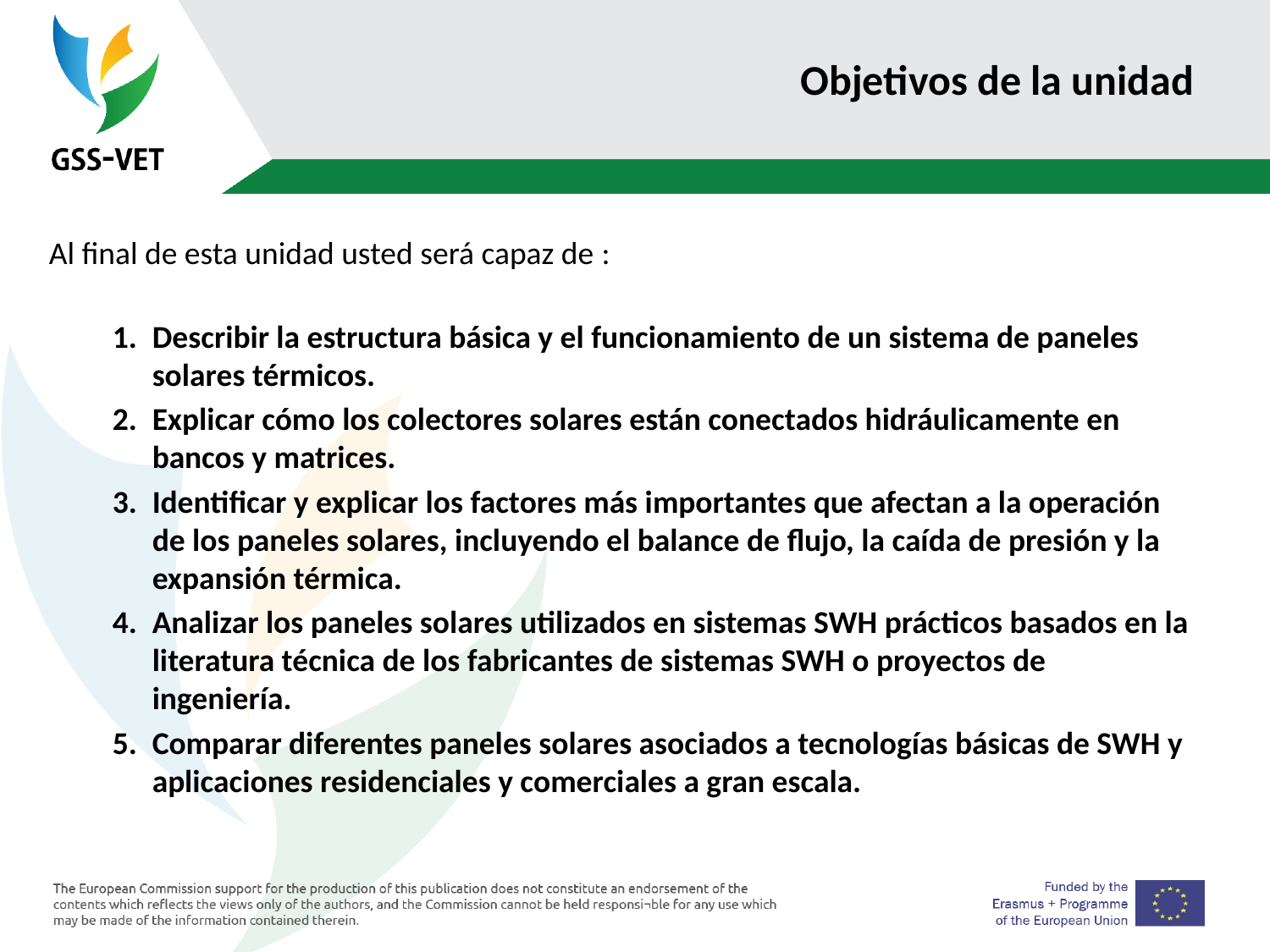

# Objetivos de la unidad
Al final de esta unidad usted será capaz de :

Describir la estructura básica y el funcionamiento de un sistema de paneles solares térmicos.
Explicar cómo los colectores solares están conectados hidráulicamente en bancos y matrices.
Identificar y explicar los factores más importantes que afectan a la operación de los paneles solares, incluyendo el balance de flujo, la caída de presión y la expansión térmica.
Analizar los paneles solares utilizados en sistemas SWH prácticos basados en la literatura técnica de los fabricantes de sistemas SWH o proyectos de ingeniería.
Comparar diferentes paneles solares asociados a tecnologías básicas de SWH y aplicaciones residenciales y comerciales a gran escala.